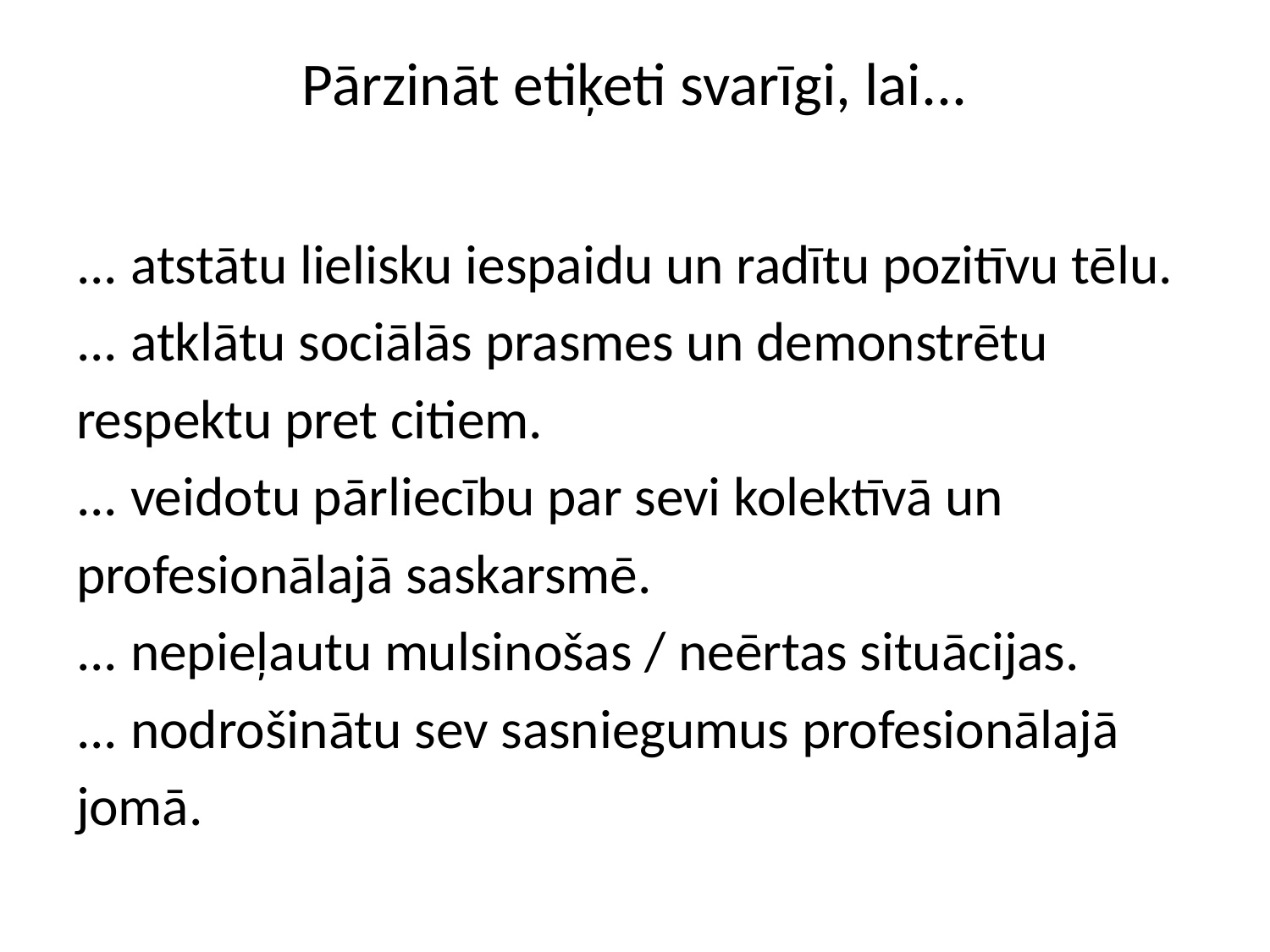

# Pārzināt etiķeti svarīgi, lai...
... atstātu lielisku iespaidu un radītu pozitīvu tēlu.
... atklātu sociālās prasmes un demonstrētu
respektu pret citiem.
... veidotu pārliecību par sevi kolektīvā un
profesionālajā saskarsmē.
... nepieļautu mulsinošas / neērtas situācijas.
... nodrošinātu sev sasniegumus profesionālajā
jomā.